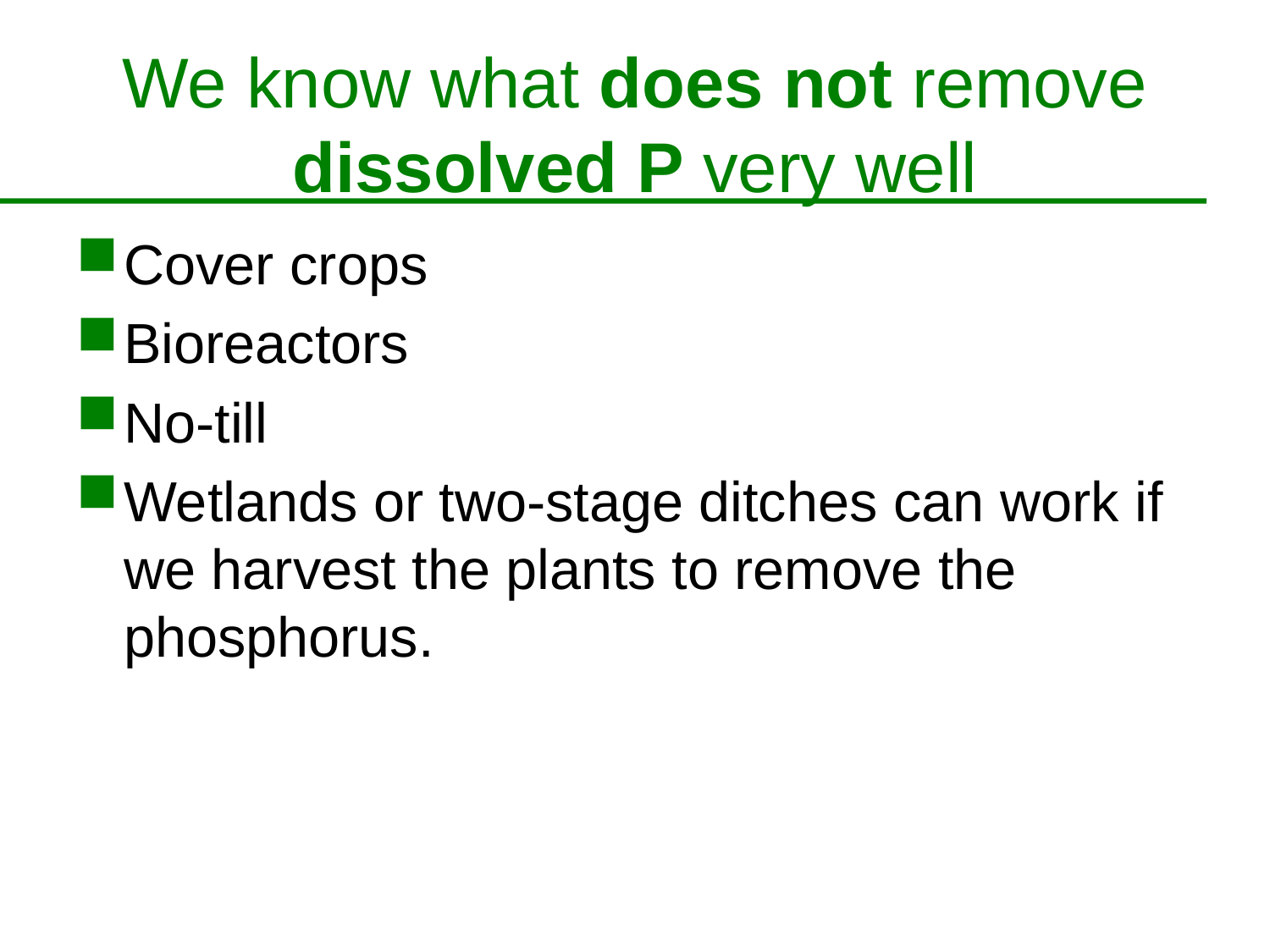

# We know what does not remove dissolved P very well
Cover crops
Bioreactors
No-till
Wetlands or two-stage ditches can work if we harvest the plants to remove the phosphorus.